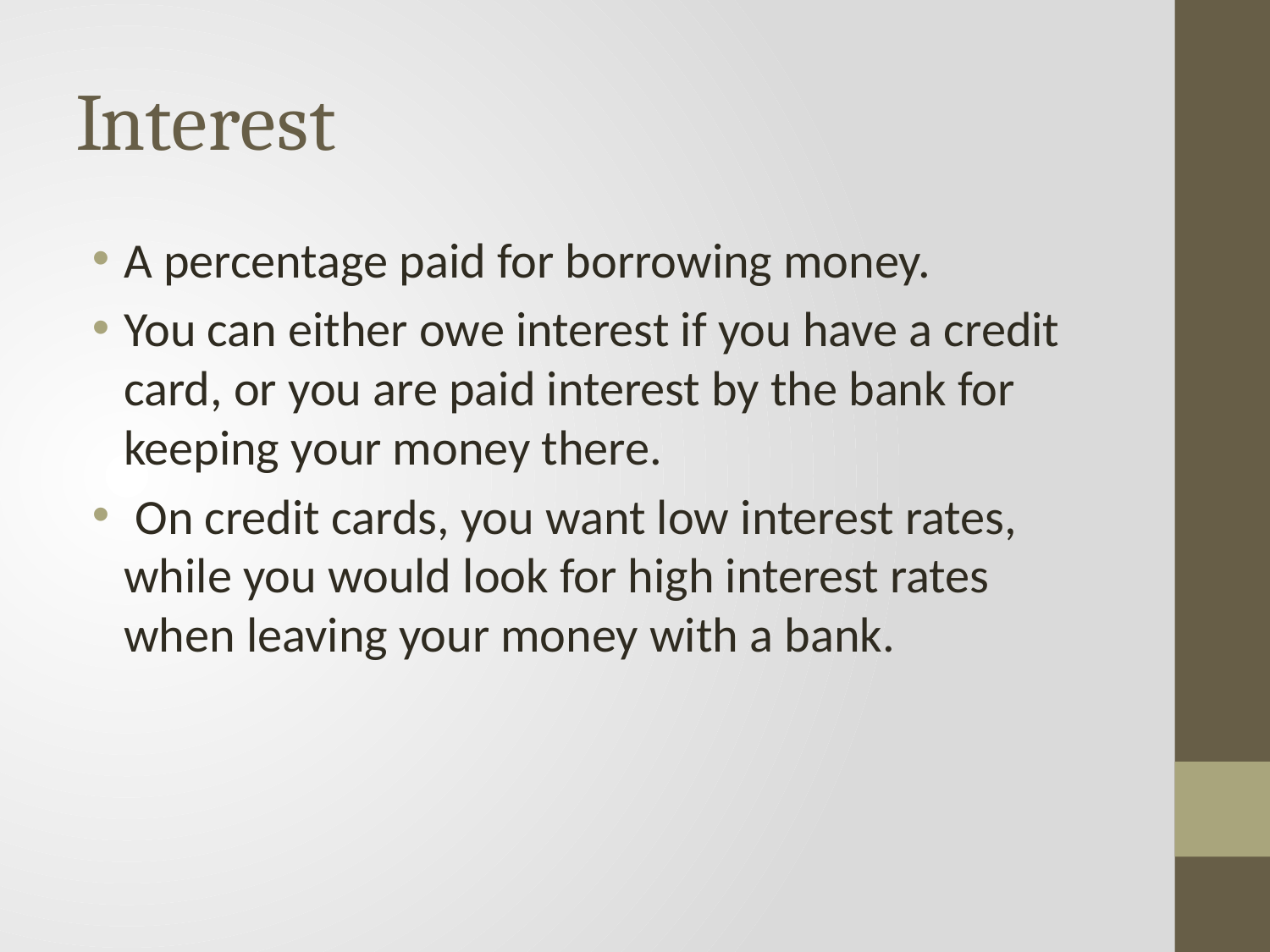

# Interest
A percentage paid for borrowing money.
You can either owe interest if you have a credit card, or you are paid interest by the bank for keeping your money there.
 On credit cards, you want low interest rates, while you would look for high interest rates when leaving your money with a bank.